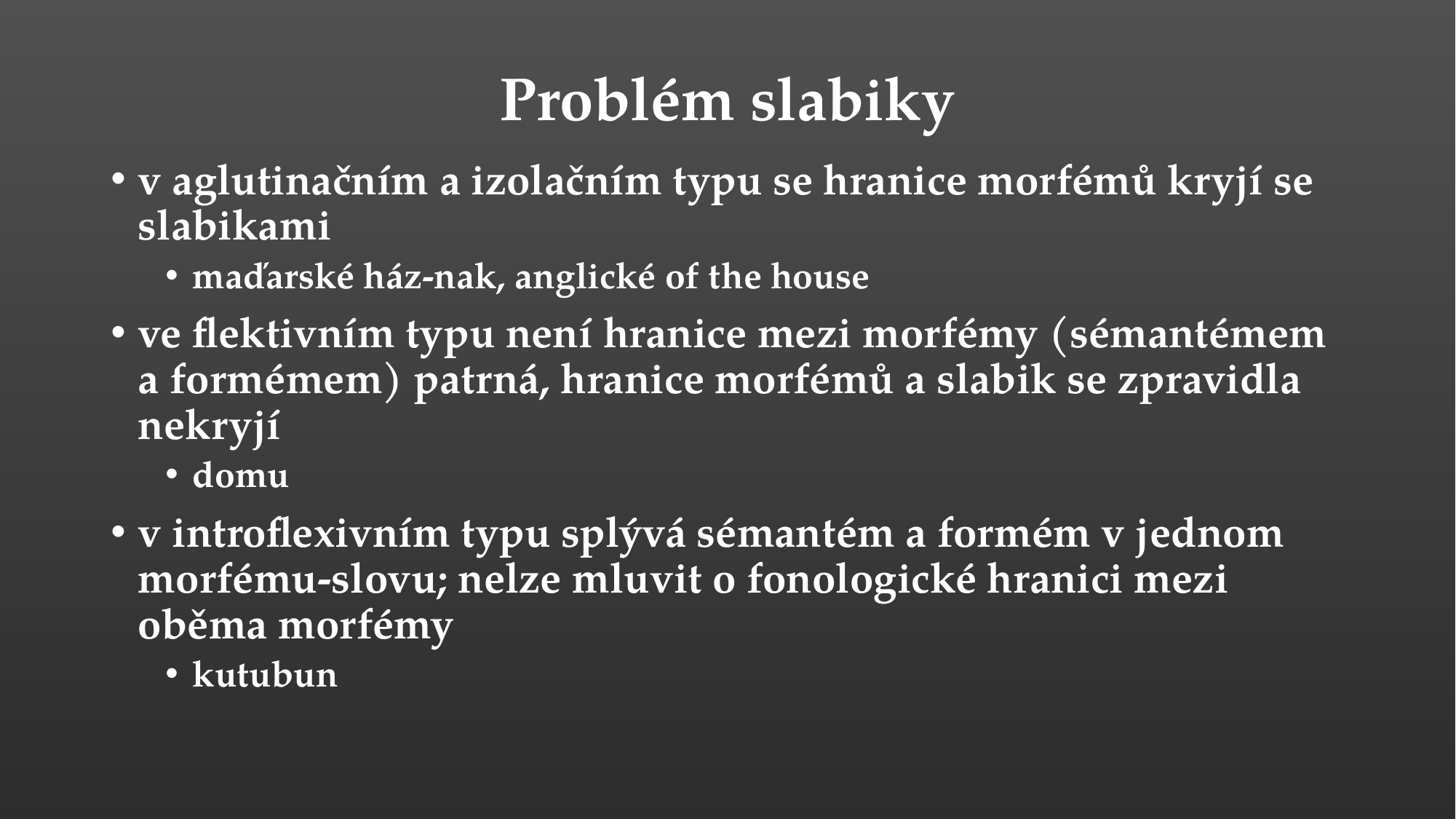

# Problém slabiky
v aglutinačním a izolačním typu se hranice morfémů kryjí se slabikami
maďarské ház-nak, anglické of the house
ve flektivním typu není hranice mezi morfémy (sémantémem a formémem) patrná, hranice morfémů a slabik se zpravidla nekryjí
domu
v introflexivním typu splývá sémantém a formém v jednom morfému-slovu; nelze mluvit o fonologické hranici mezi oběma morfémy
kutubun